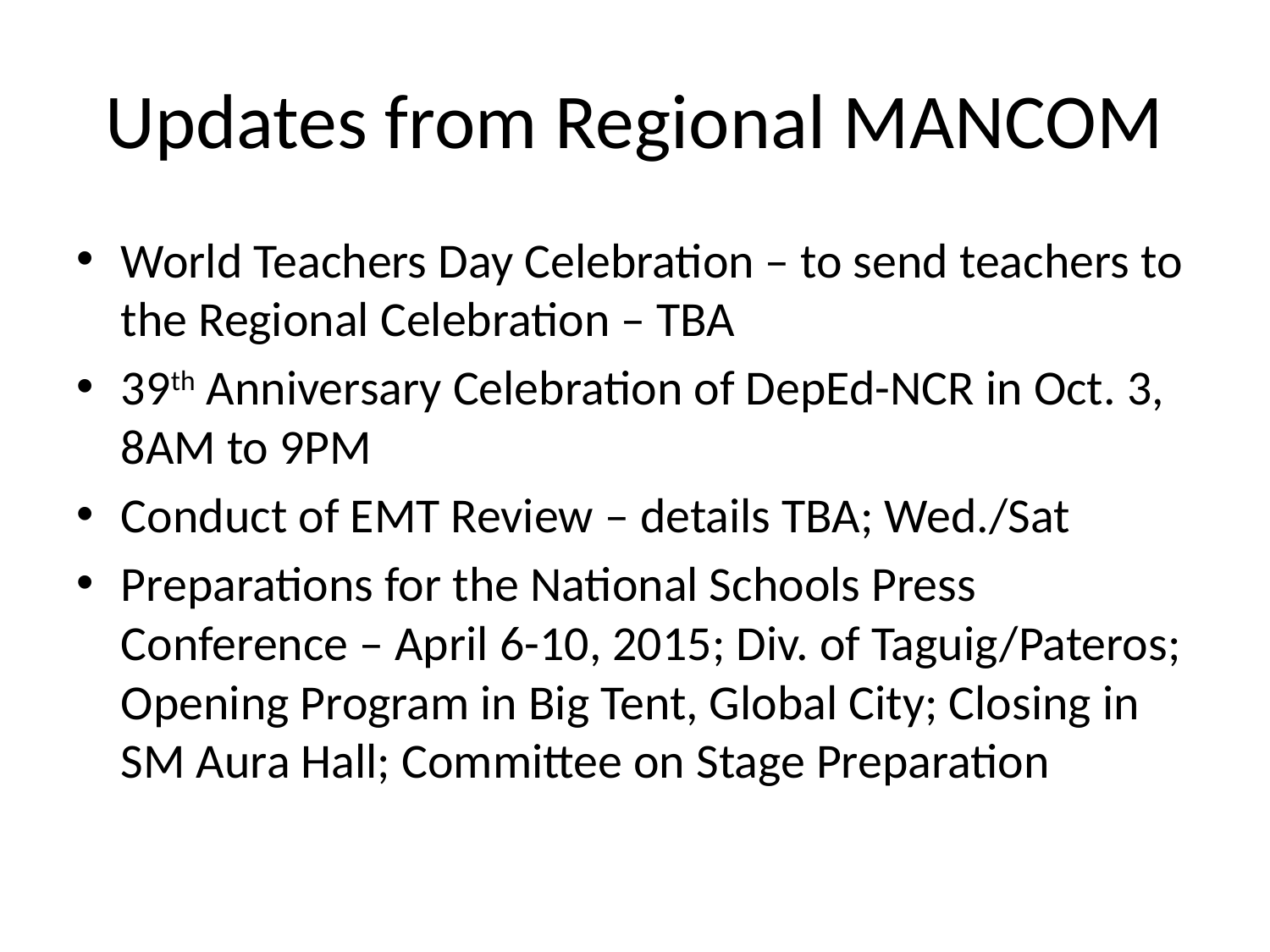

# Updates from Regional MANCOM
World Teachers Day Celebration – to send teachers to the Regional Celebration – TBA
39th Anniversary Celebration of DepEd-NCR in Oct. 3, 8AM to 9PM
Conduct of EMT Review – details TBA; Wed./Sat
Preparations for the National Schools Press Conference – April 6-10, 2015; Div. of Taguig/Pateros; Opening Program in Big Tent, Global City; Closing in SM Aura Hall; Committee on Stage Preparation